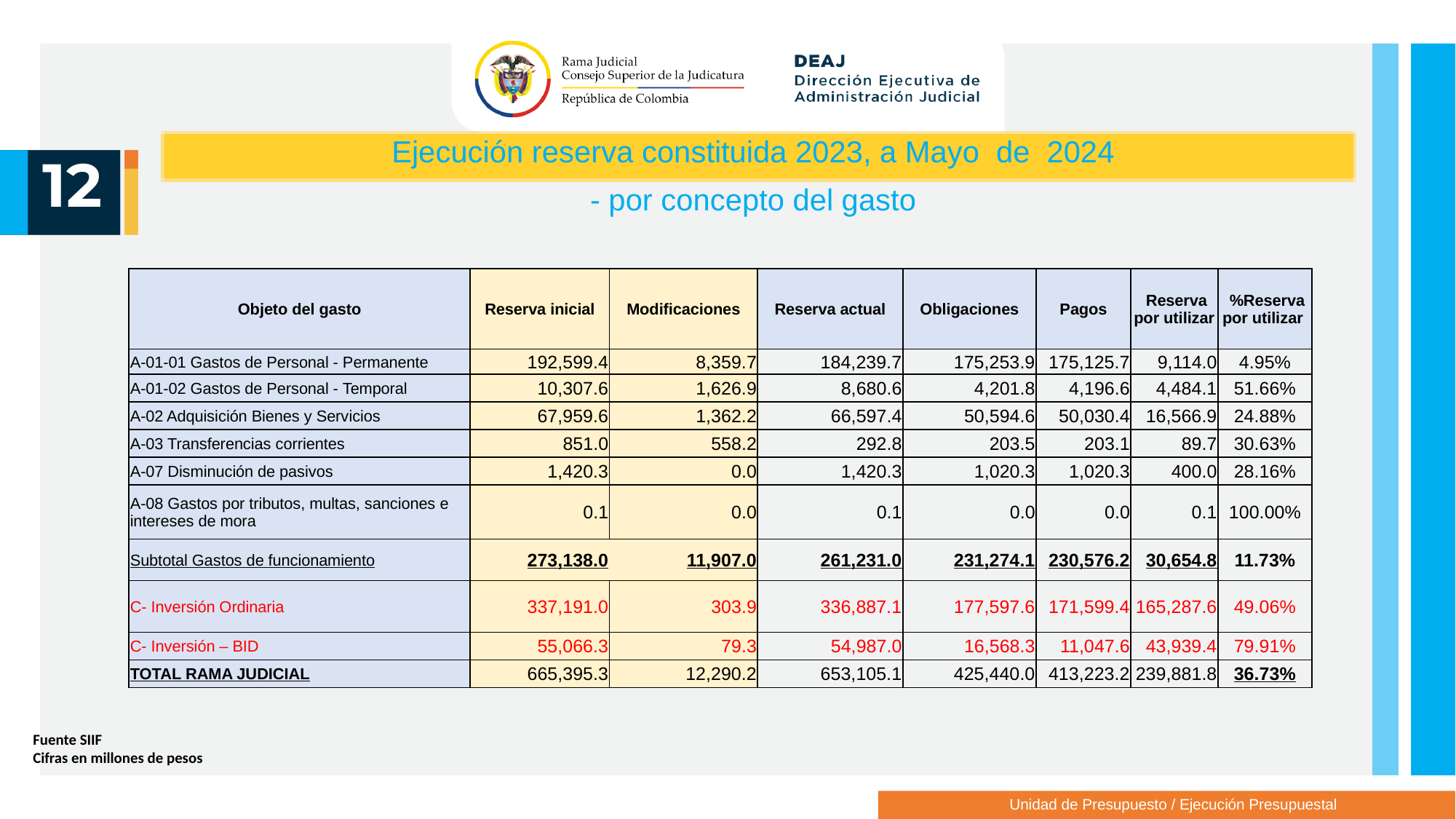

Ejecución reserva constituida 2023, a Mayo  de  2024
- por concepto del gasto
12
| Objeto del gasto | Reserva inicial | Modificaciones | Reserva actual | Obligaciones | Pagos | Reserva por utilizar | %Reserva por utilizar |
| --- | --- | --- | --- | --- | --- | --- | --- |
| A-01-01 Gastos de Personal - Permanente | 192,599.4 | 8,359.7 | 184,239.7 | 175,253.9 | 175,125.7 | 9,114.0 | 4.95% |
| A-01-02 Gastos de Personal - Temporal | 10,307.6 | 1,626.9 | 8,680.6 | 4,201.8 | 4,196.6 | 4,484.1 | 51.66% |
| A-02 Adquisición Bienes y Servicios | 67,959.6 | 1,362.2 | 66,597.4 | 50,594.6 | 50,030.4 | 16,566.9 | 24.88% |
| A-03 Transferencias corrientes | 851.0 | 558.2 | 292.8 | 203.5 | 203.1 | 89.7 | 30.63% |
| A-07 Disminución de pasivos | 1,420.3 | 0.0 | 1,420.3 | 1,020.3 | 1,020.3 | 400.0 | 28.16% |
| A-08 Gastos por tributos, multas, sanciones e intereses de mora | 0.1 | 0.0 | 0.1 | 0.0 | 0.0 | 0.1 | 100.00% |
| Subtotal Gastos de funcionamiento | 273,138.0 | 11,907.0 | 261,231.0 | 231,274.1 | 230,576.2 | 30,654.8 | 11.73% |
| C- Inversión Ordinaria | 337,191.0 | 303.9 | 336,887.1 | 177,597.6 | 171,599.4 | 165,287.6 | 49.06% |
| C- Inversión – BID | 55,066.3 | 79.3 | 54,987.0 | 16,568.3 | 11,047.6 | 43,939.4 | 79.91% |
| TOTAL RAMA JUDICIAL | 665,395.3 | 12,290.2 | 653,105.1 | 425,440.0 | 413,223.2 | 239,881.8 | 36.73% |
Fuente SIIF
Cifras en millones de pesos

Unidad de Presupuesto / Ejecución Presupuestal